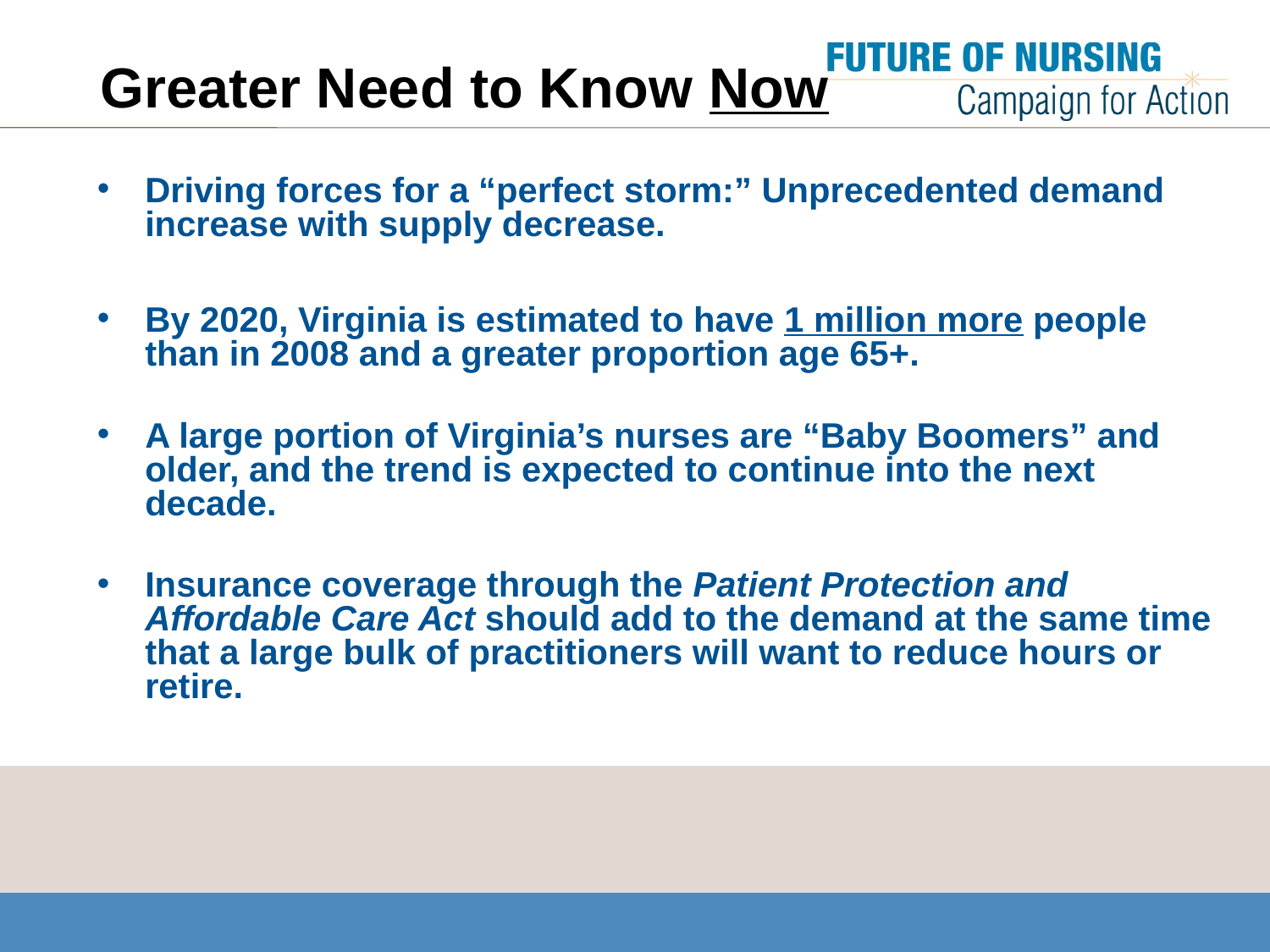

# Greater Need to Know Now
Driving forces for a “perfect storm:” Unprecedented demand increase with supply decrease.

By 2020, Virginia is estimated to have 1 million more people than in 2008 and a greater proportion age 65+.
A large portion of Virginia’s nurses are “Baby Boomers” and older, and the trend is expected to continue into the next decade.
Insurance coverage through the Patient Protection and Affordable Care Act should add to the demand at the same time that a large bulk of practitioners will want to reduce hours or retire.